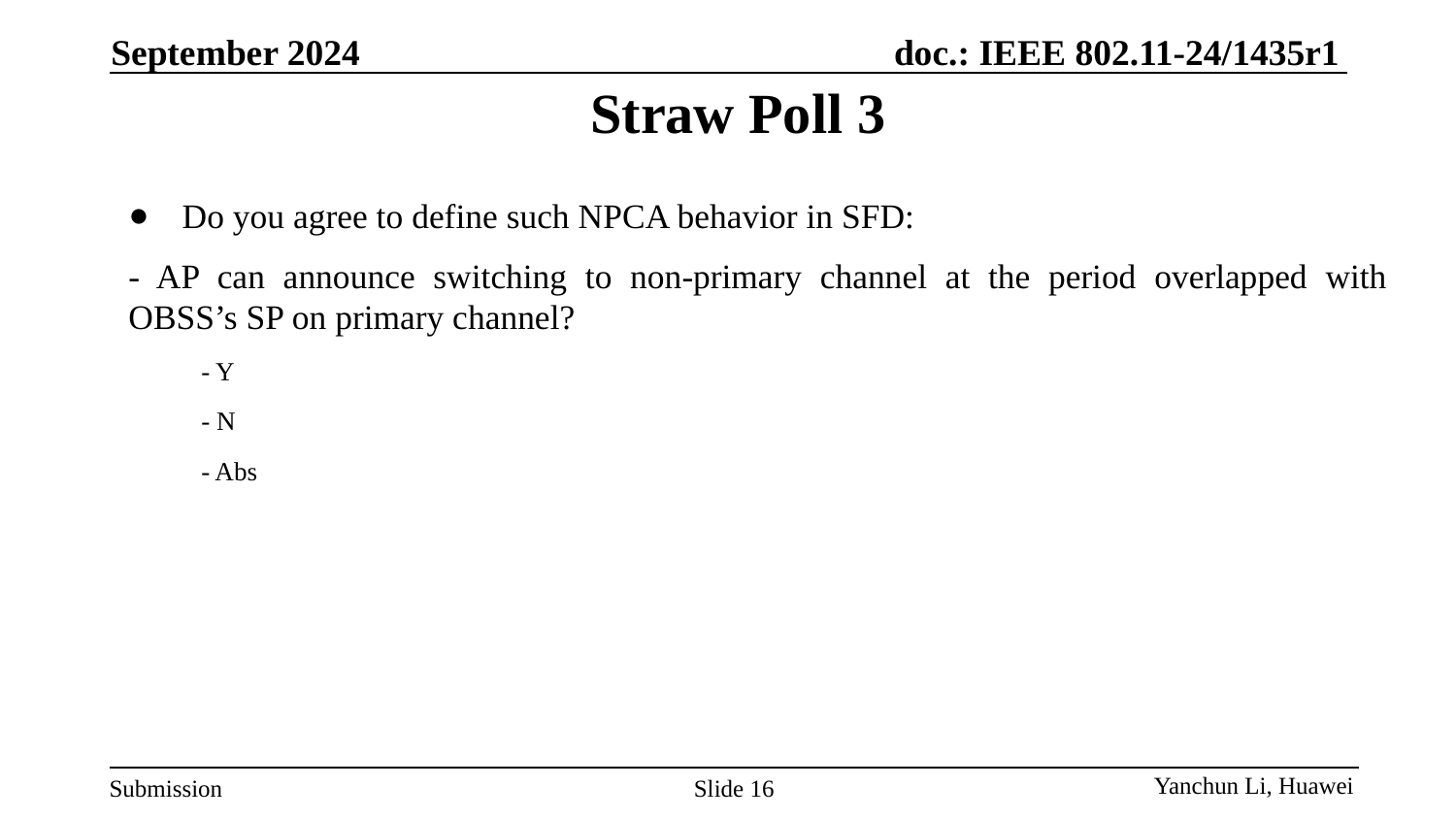

September 2024
# Straw Poll 3
Do you agree to define such NPCA behavior in SFD:
- AP can announce switching to non-primary channel at the period overlapped with OBSS’s SP on primary channel?
- Y
- N
- Abs

Slide 16